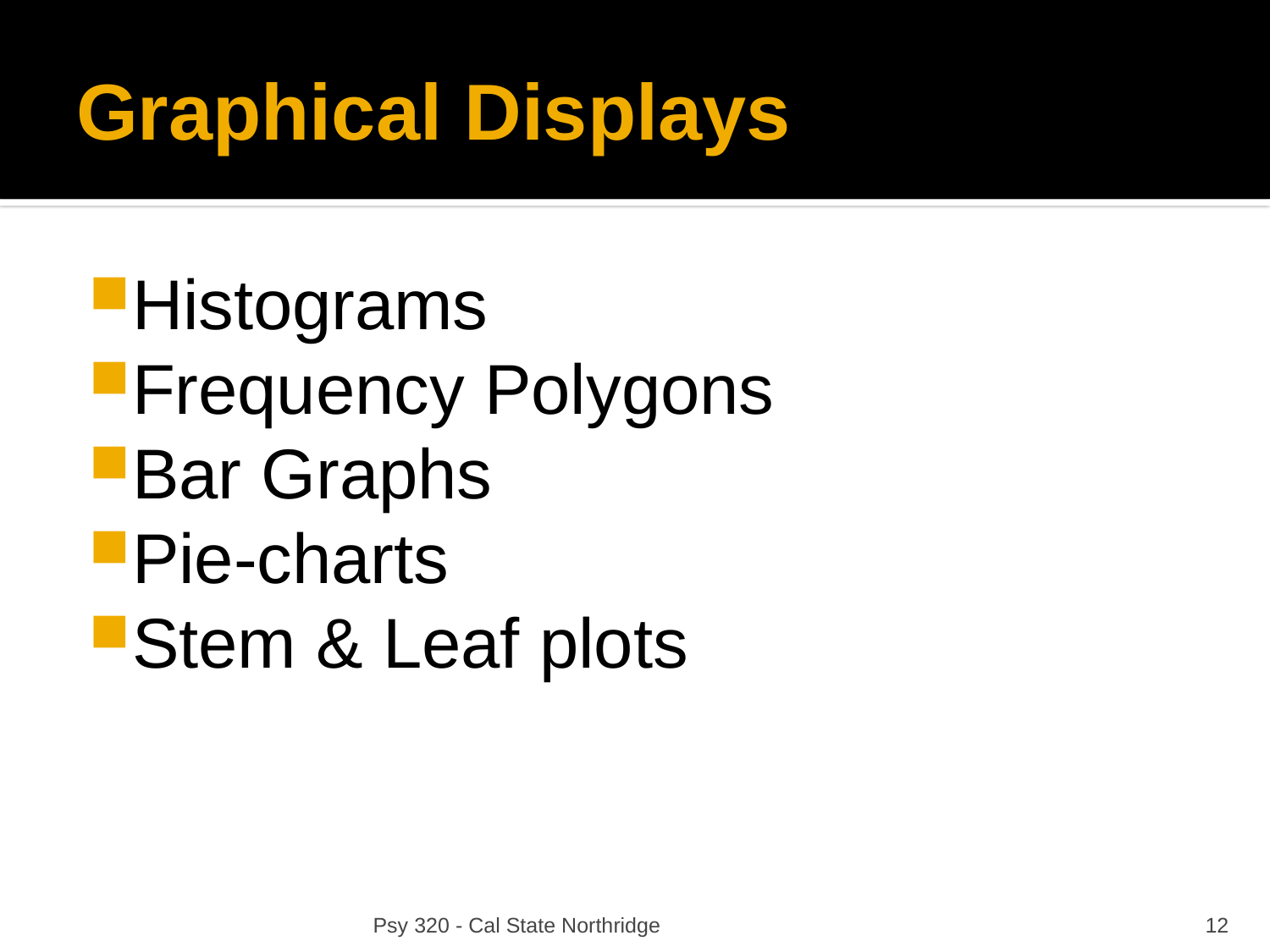

# Graphical Displays
Histograms
Frequency Polygons
Bar Graphs
Pie-charts
Stem & Leaf plots
Psy 320 - Cal State Northridge
12